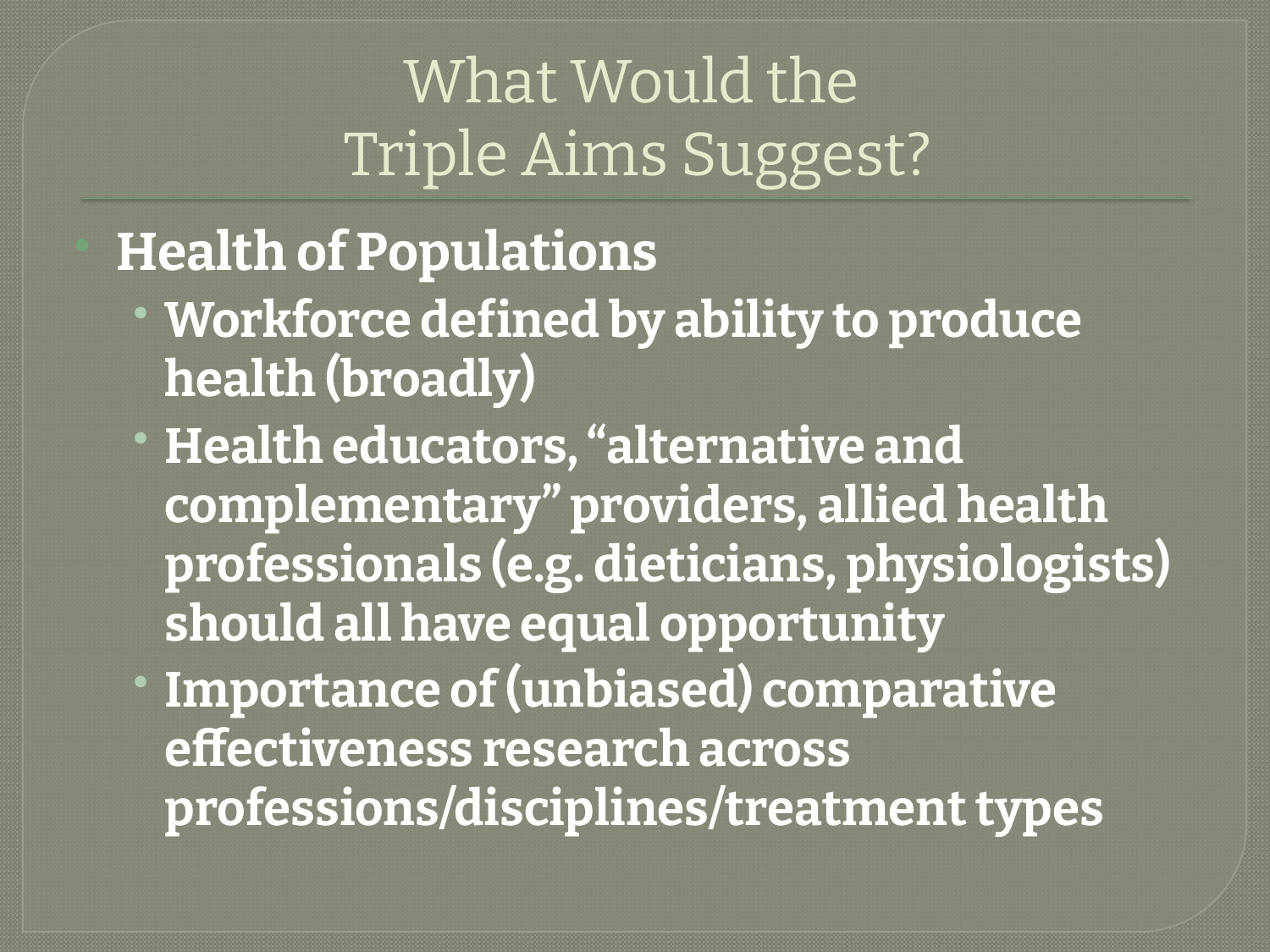

# What Would the Triple Aims Suggest?
Health of Populations
Workforce defined by ability to produce health (broadly)
Health educators, “alternative and complementary” providers, allied health professionals (e.g. dieticians, physiologists) should all have equal opportunity
Importance of (unbiased) comparative effectiveness research across professions/disciplines/treatment types